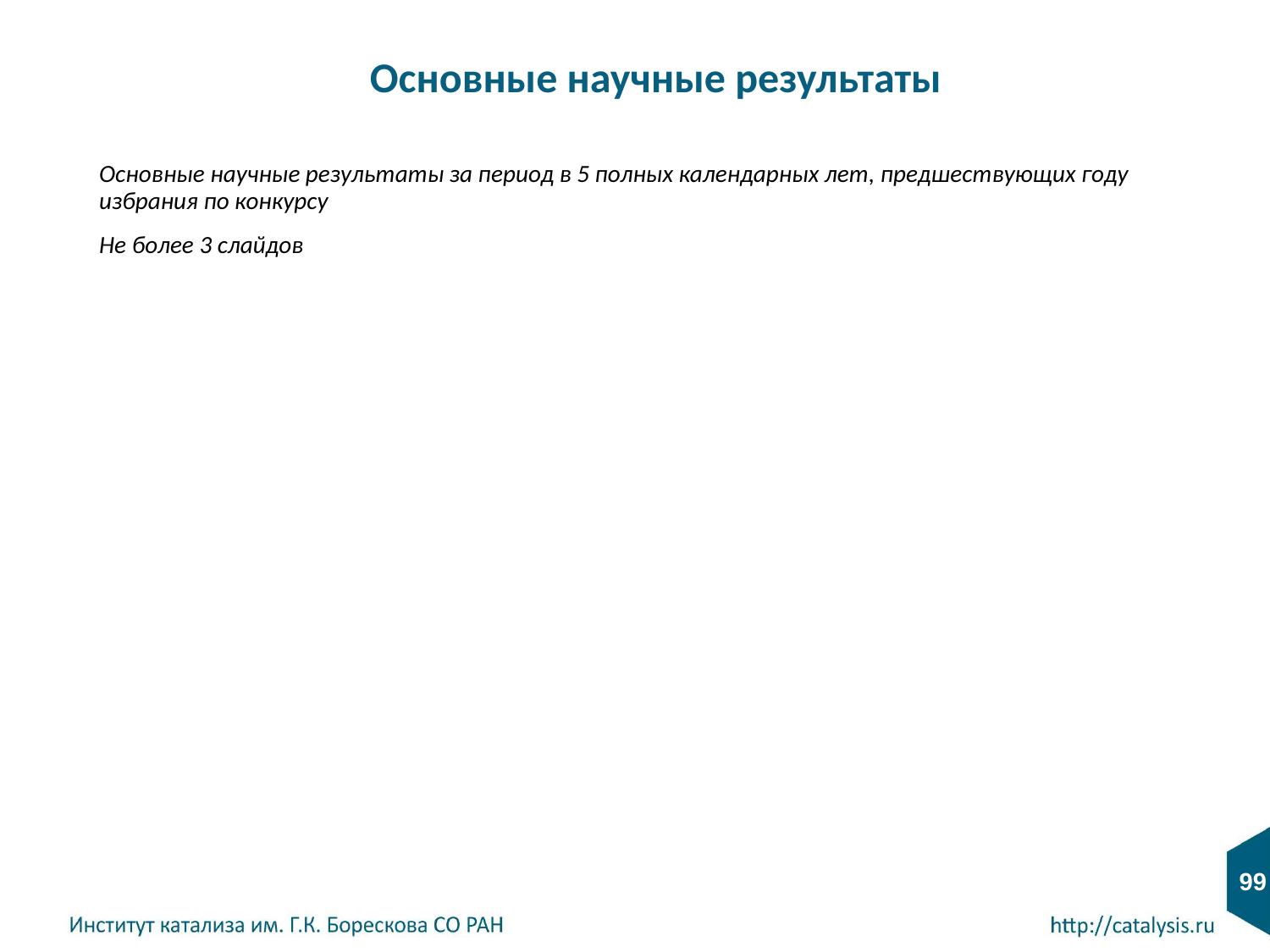

# Основные научные результаты
Основные научные результаты за период в 5 полных календарных лет, предшествующих году избрания по конкурсу
Не более 3 слайдов
2